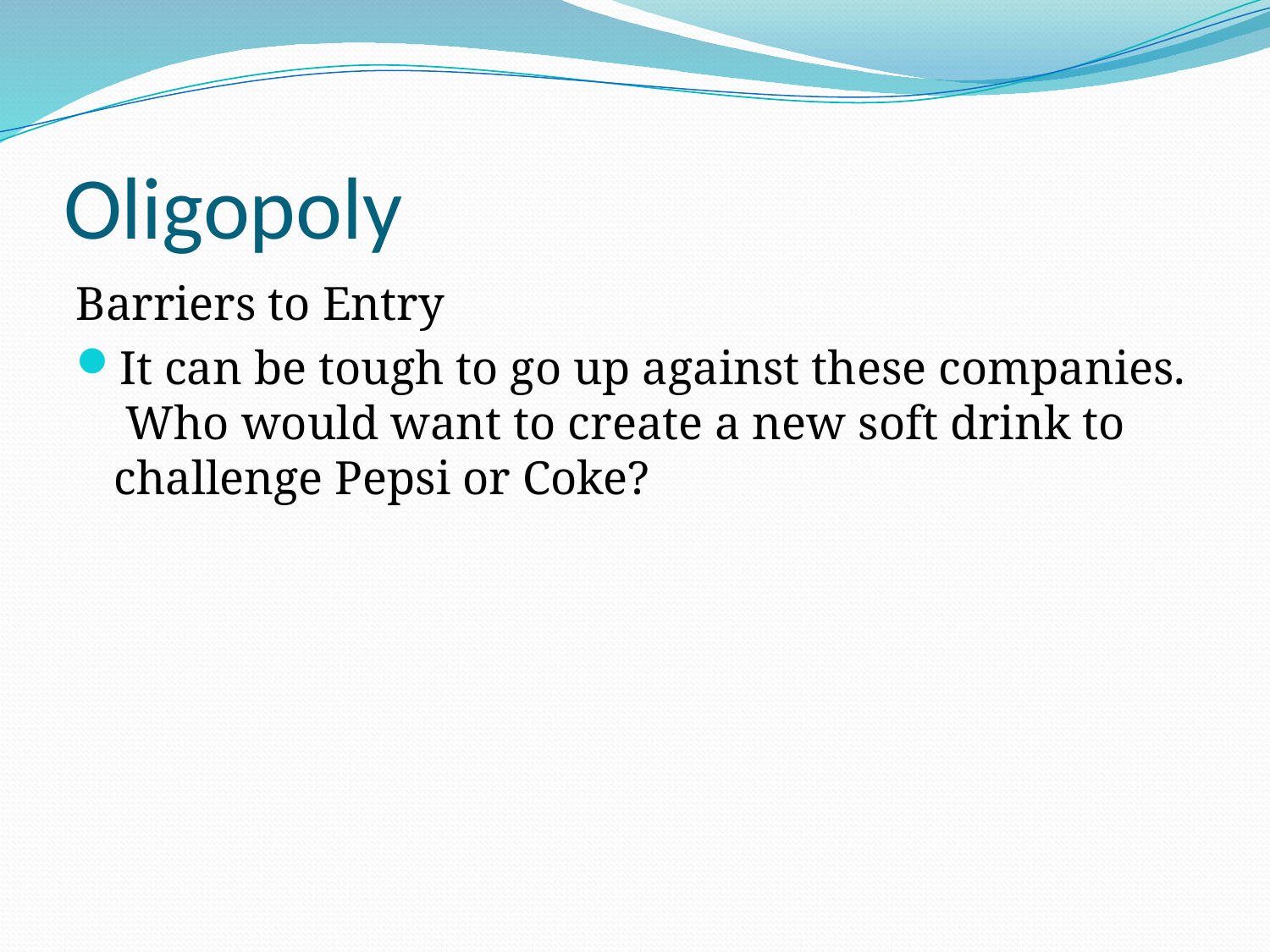

# Oligopoly
Barriers to Entry
It can be tough to go up against these companies.  Who would want to create a new soft drink to challenge Pepsi or Coke?